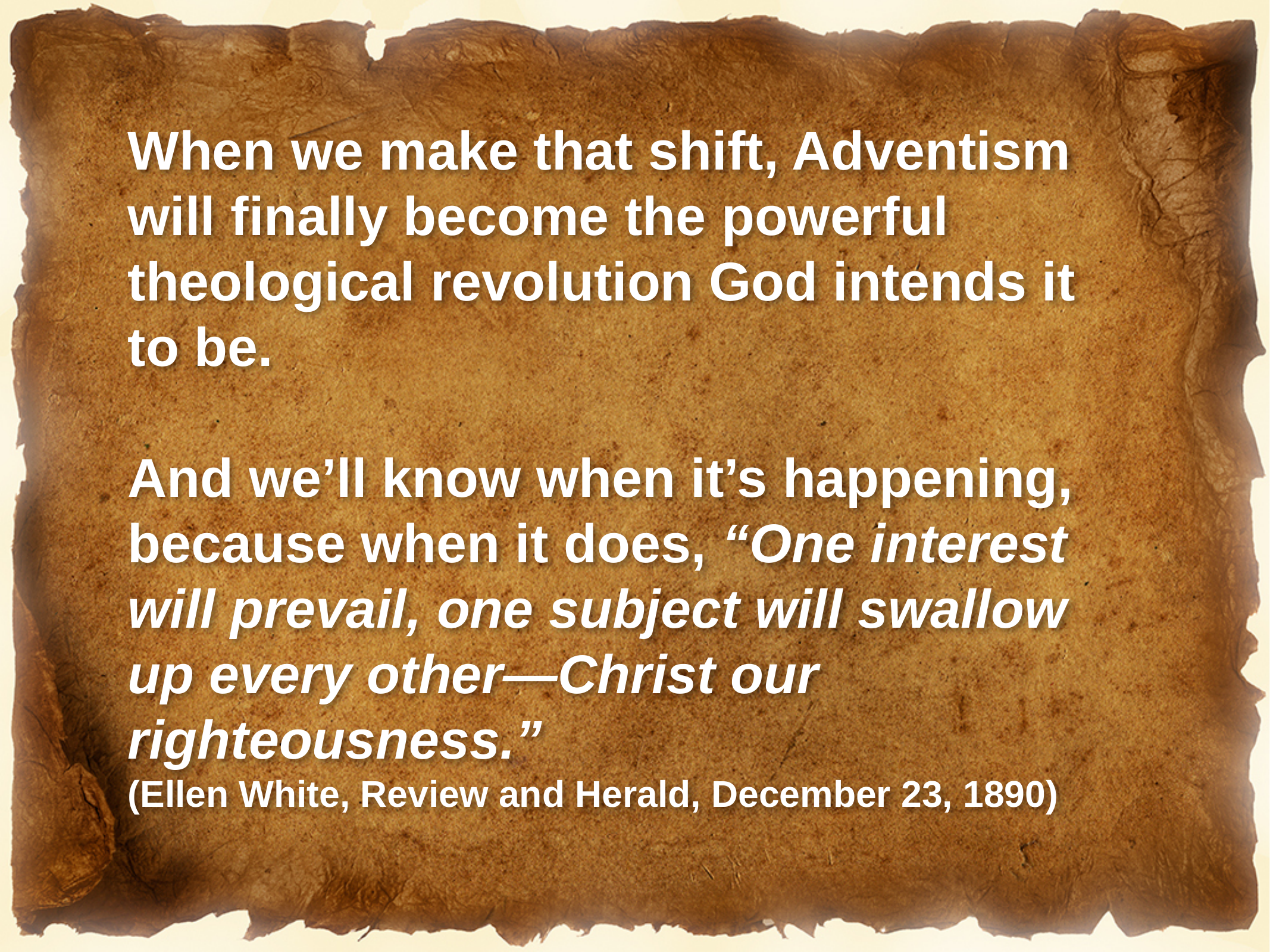

When we make that shift, Adventism will finally become the powerful theological revolution God intends it to be.
And we’ll know when it’s happening, because when it does, “One interest will prevail, one subject will swallow up every other—Christ our righteousness.”
(Ellen White, Review and Herald, December 23, 1890)